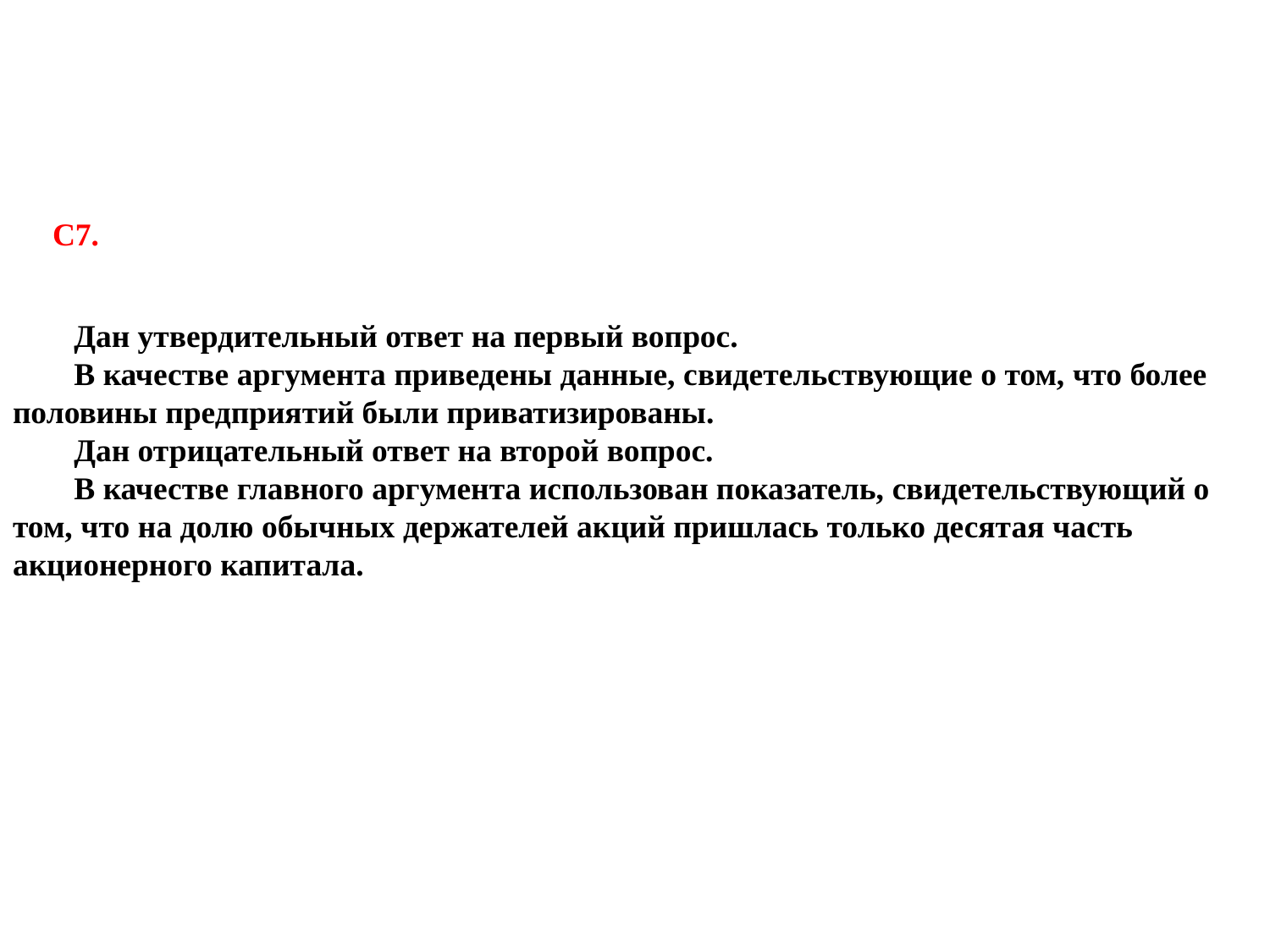

С7.
Дан утвердительный ответ на первый вопрос.
В качестве аргумента приведены данные, свидетельствующие о том, что более половины предприятий были приватизированы.
Дан отрицательный ответ на второй вопрос.
В качестве главного аргумента использован показатель, свидетельствующий о том, что на долю обычных держателей акций пришлась только десятая часть акционерного капитала.